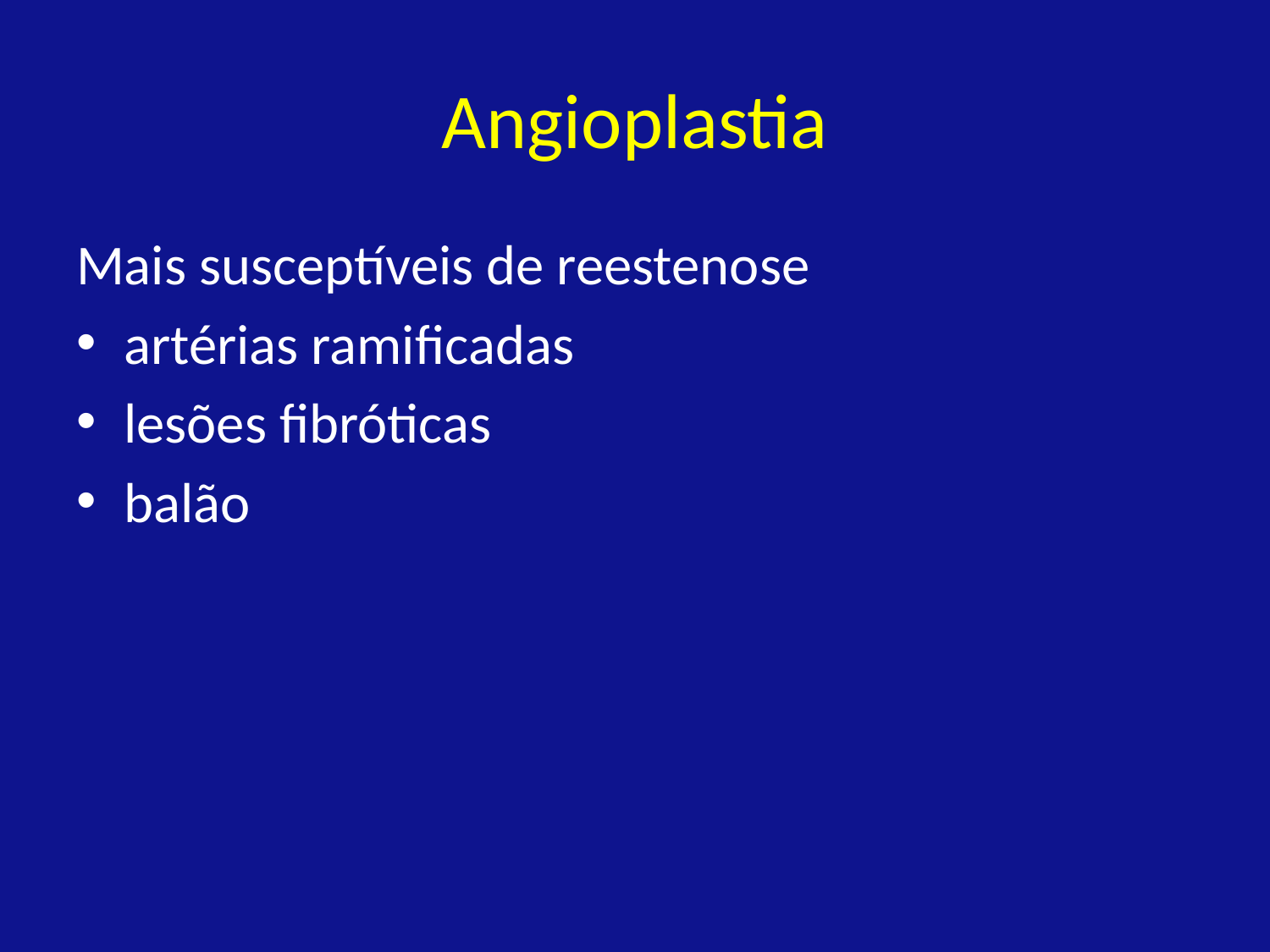

# Angioplastia
Mais susceptíveis de reestenose
artérias ramificadas
lesões fibróticas
balão